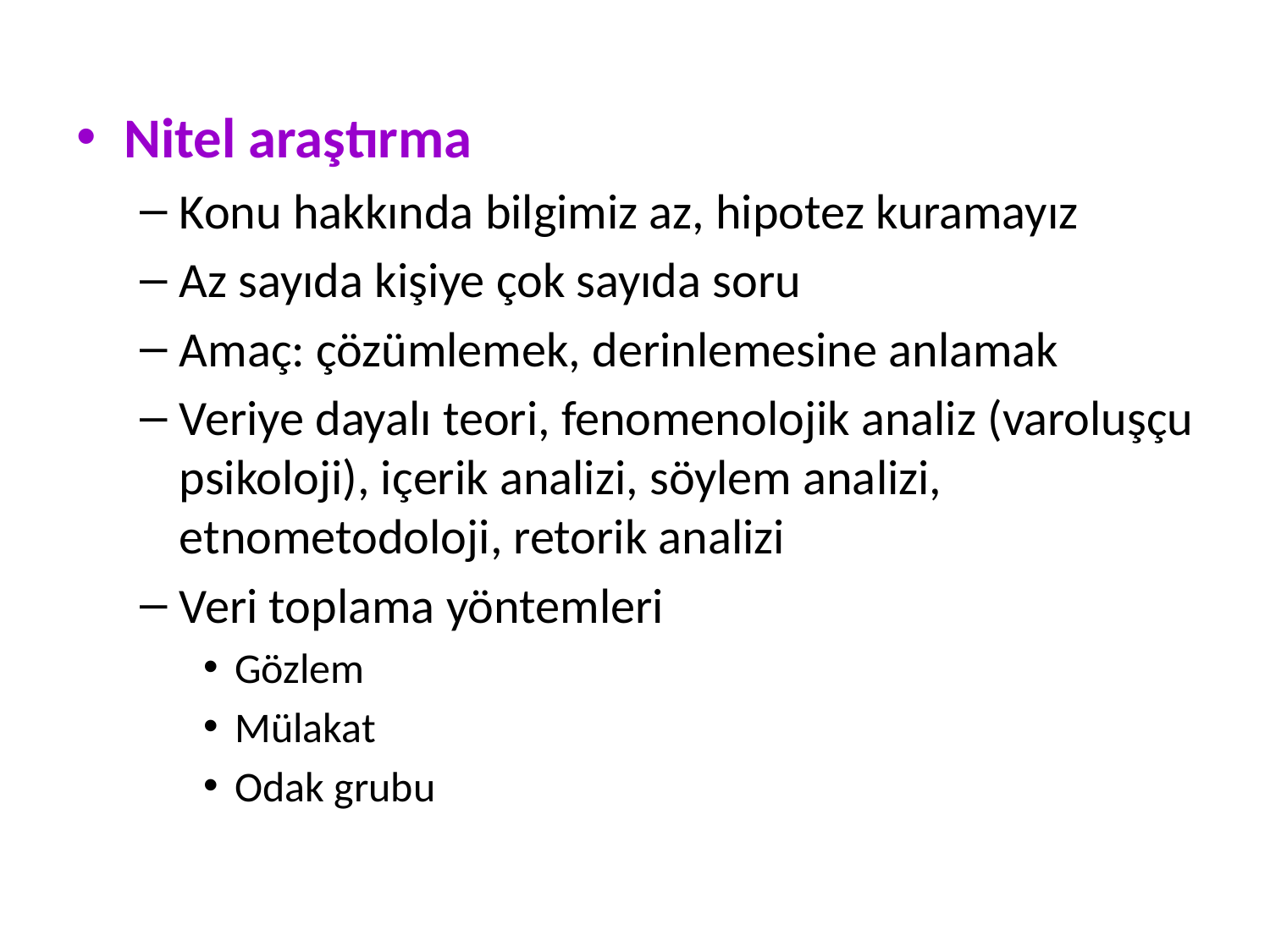

Nitel araştırma
Konu hakkında bilgimiz az, hipotez kuramayız
Az sayıda kişiye çok sayıda soru
Amaç: çözümlemek, derinlemesine anlamak
Veriye dayalı teori, fenomenolojik analiz (varoluşçu psikoloji), içerik analizi, söylem analizi, etnometodoloji, retorik analizi
Veri toplama yöntemleri
Gözlem
Mülakat
Odak grubu